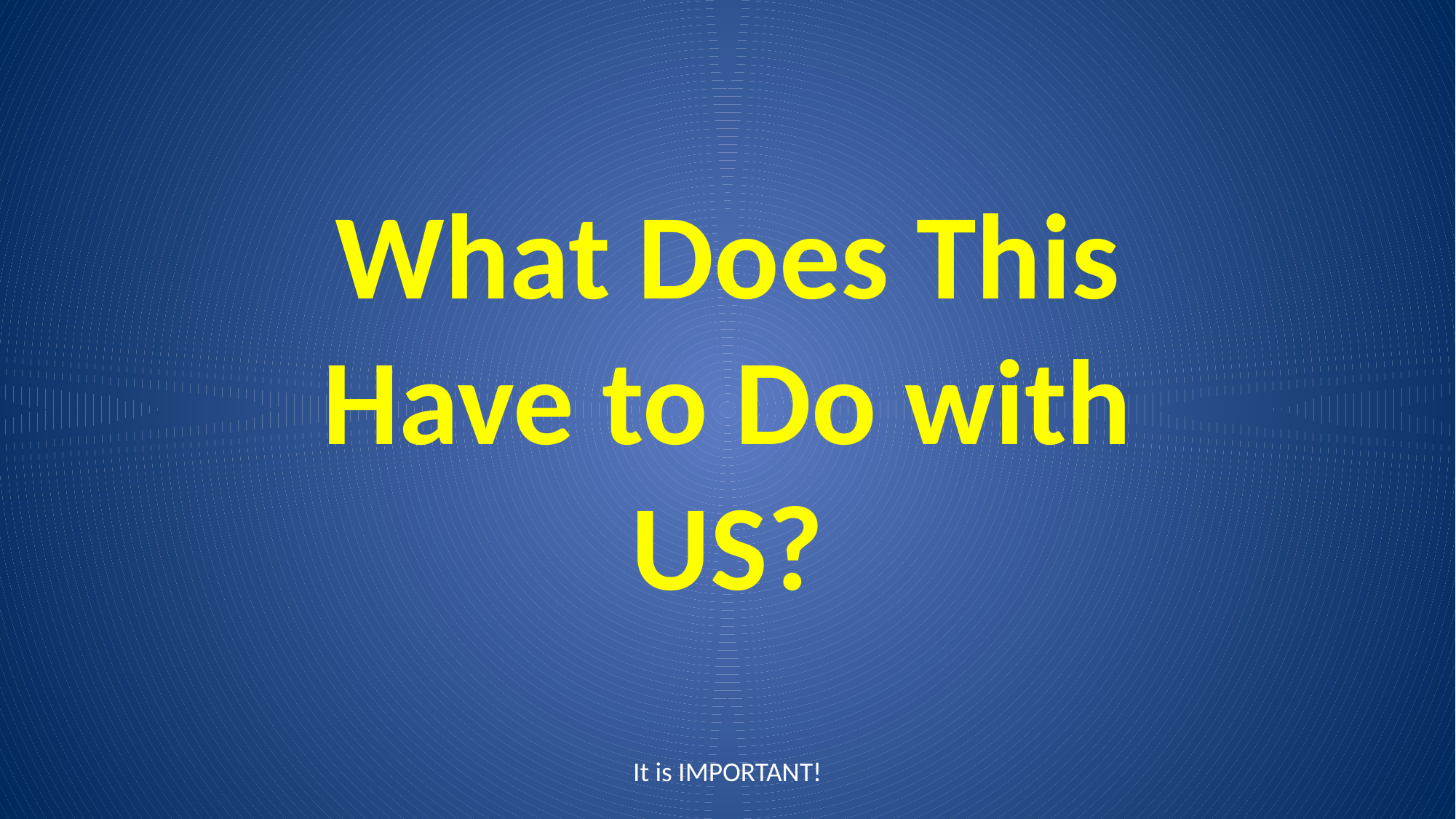

# What Does This Have to Do with US?
It is IMPORTANT!